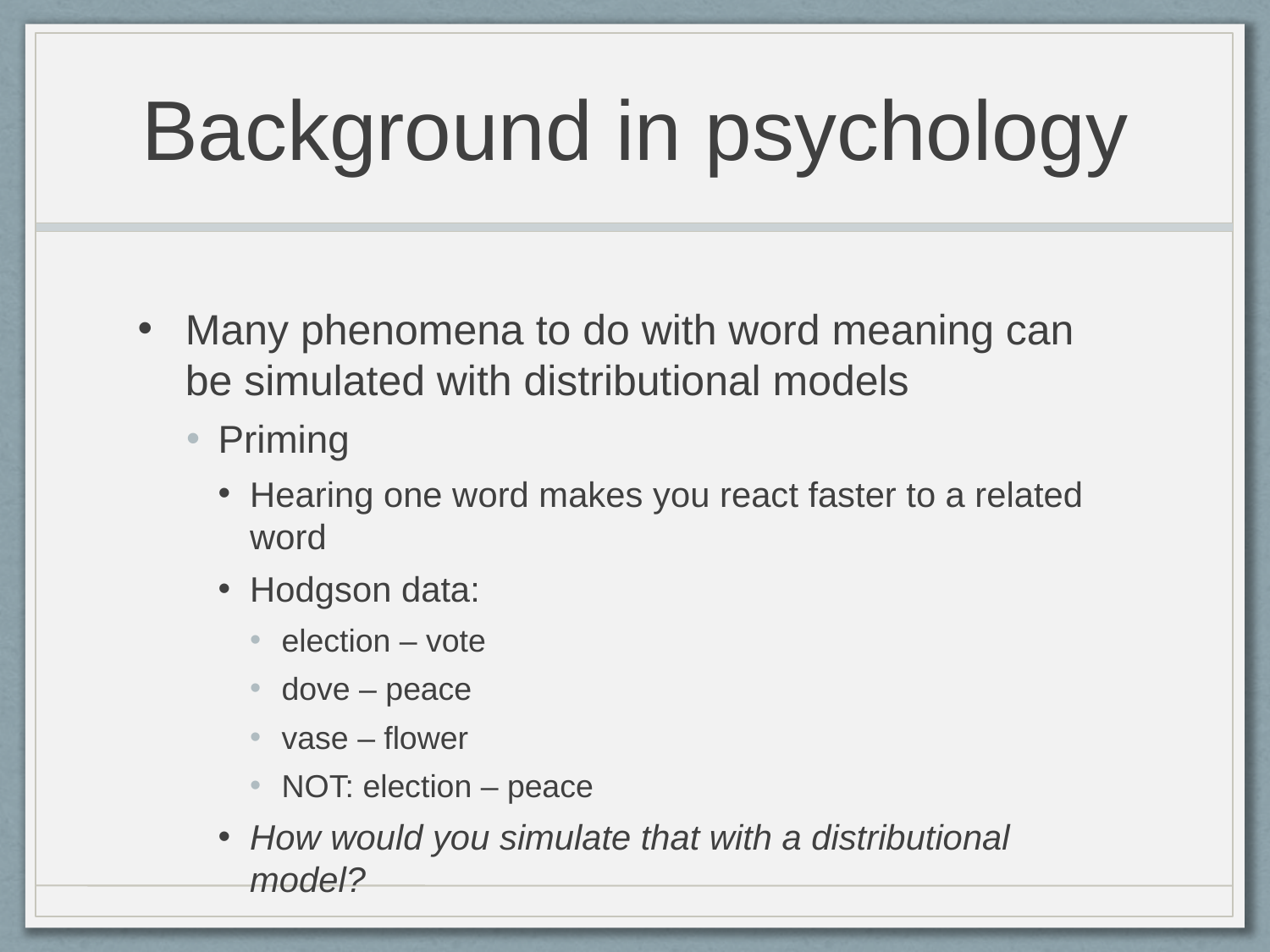

# Background in psychology
Many phenomena to do with word meaning can be simulated with distributional models
Priming
Hearing one word makes you react faster to a related word
Hodgson data:
election – vote
dove – peace
vase – flower
NOT: election – peace
How would you simulate that with a distributional model?